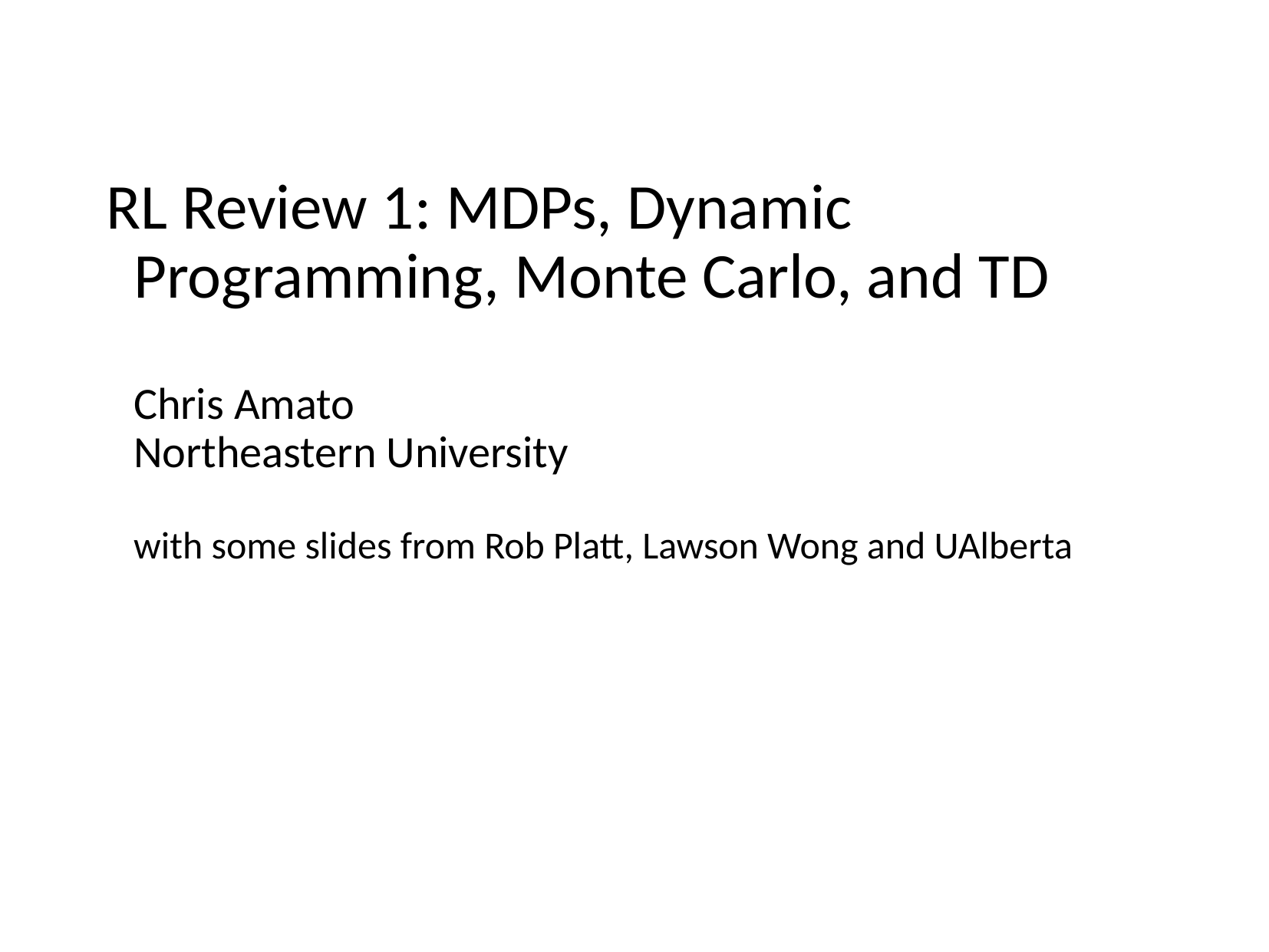

RL Review 1: MDPs, Dynamic Programming, Monte Carlo, and TD
Chris Amato
Northeastern University
with some slides from Rob Platt, Lawson Wong and UAlberta